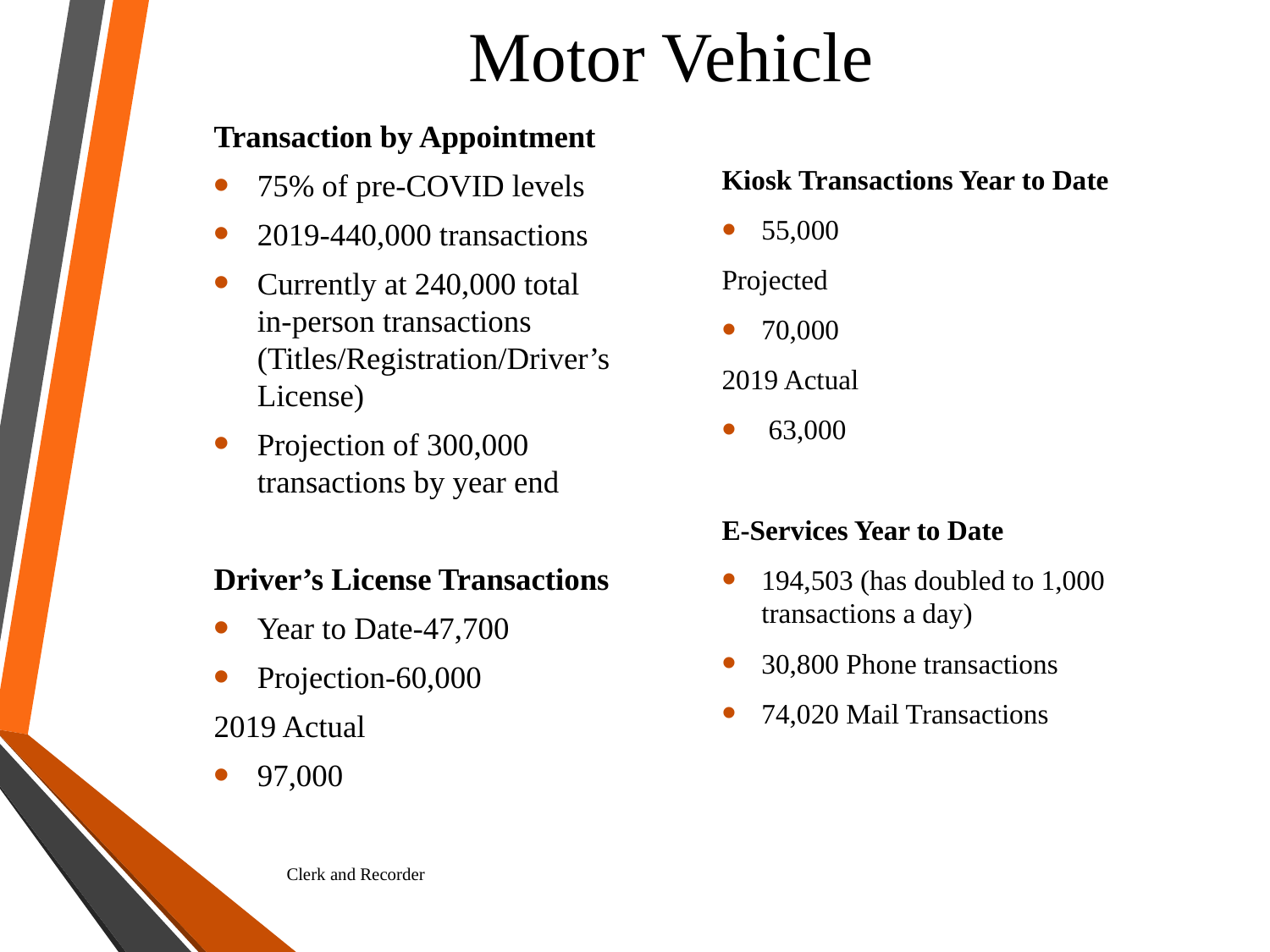

# Motor Vehicle
Transaction by Appointment
75% of pre-COVID levels
2019-440,000 transactions
Currently at 240,000 total in-person transactions (Titles/Registration/Driver’s License)
Projection of 300,000 transactions by year end

Driver’s License Transactions
Year to Date-47,700
Projection-60,000
2019 Actual
97,000

Kiosk Transactions Year to Date
55,000
Projected
70,000
2019 Actual
 63,000

E-Services Year to Date
194,503 (has doubled to 1,000 transactions a day)
30,800 Phone transactions
74,020 Mail Transactions

Clerk and Recorder
10